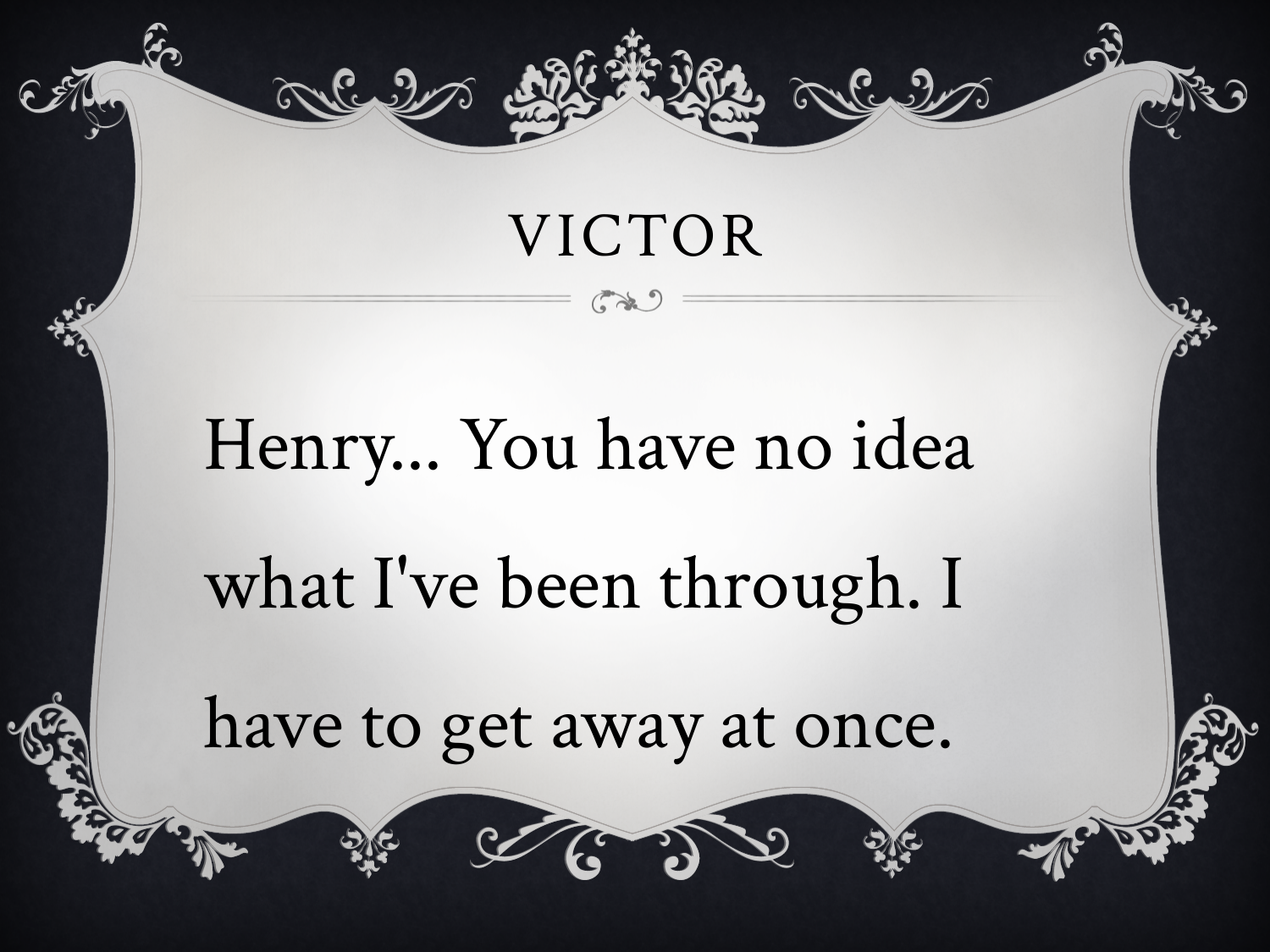

# victor
Henry... You have no idea what I've been through. I have to get away at once.